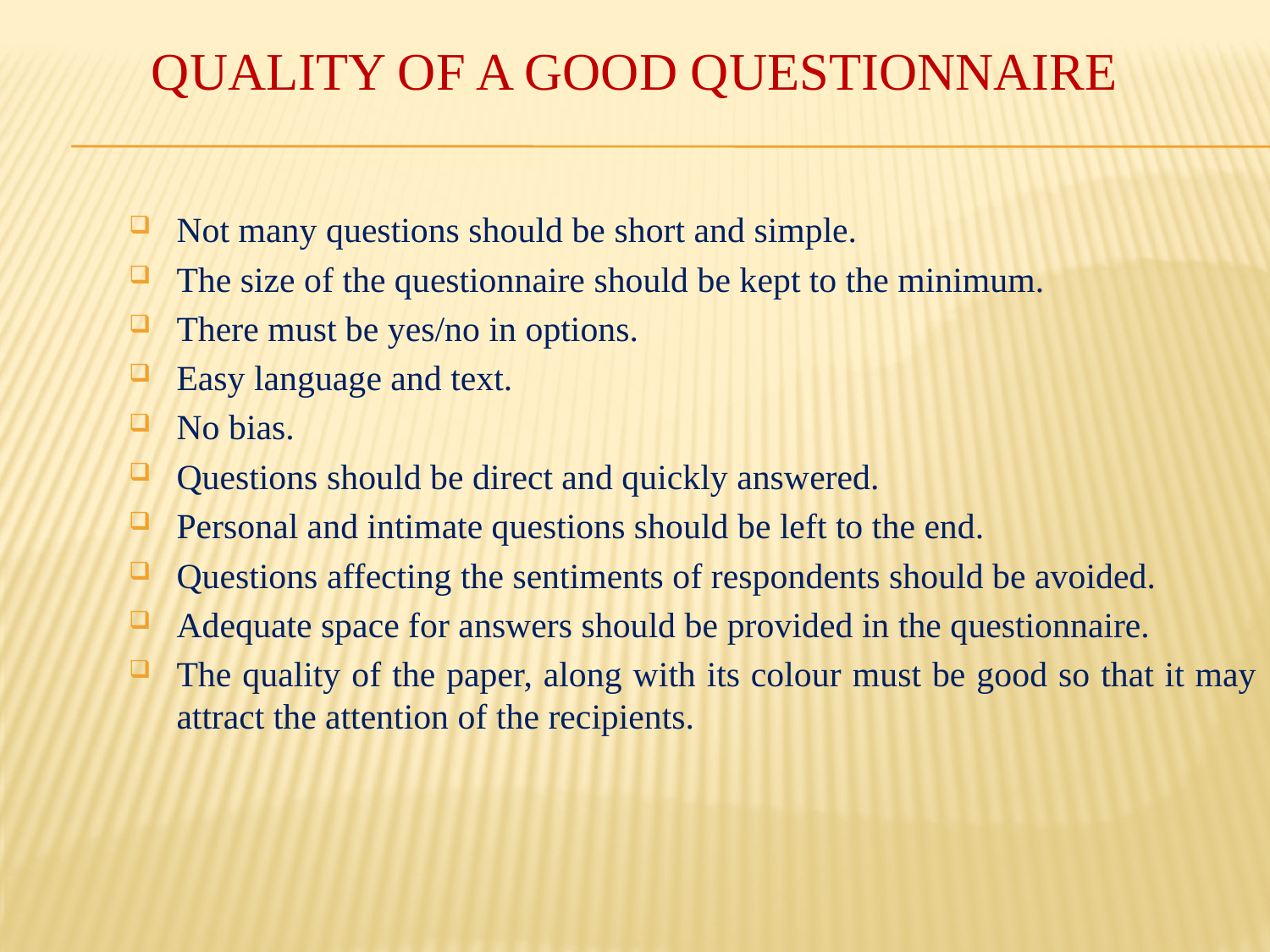

# QUALITY OF A GOOD QUESTIONNAIRE
Not many questions should be short and simple.
The size of the questionnaire should be kept to the minimum.
There must be yes/no in options.
Easy language and text.
No bias.
Questions should be direct and quickly answered.
Personal and intimate questions should be left to the end.
Questions affecting the sentiments of respondents should be avoided.
Adequate space for answers should be provided in the questionnaire.
The quality of the paper, along with its colour must be good so that it may attract the attention of the recipients.